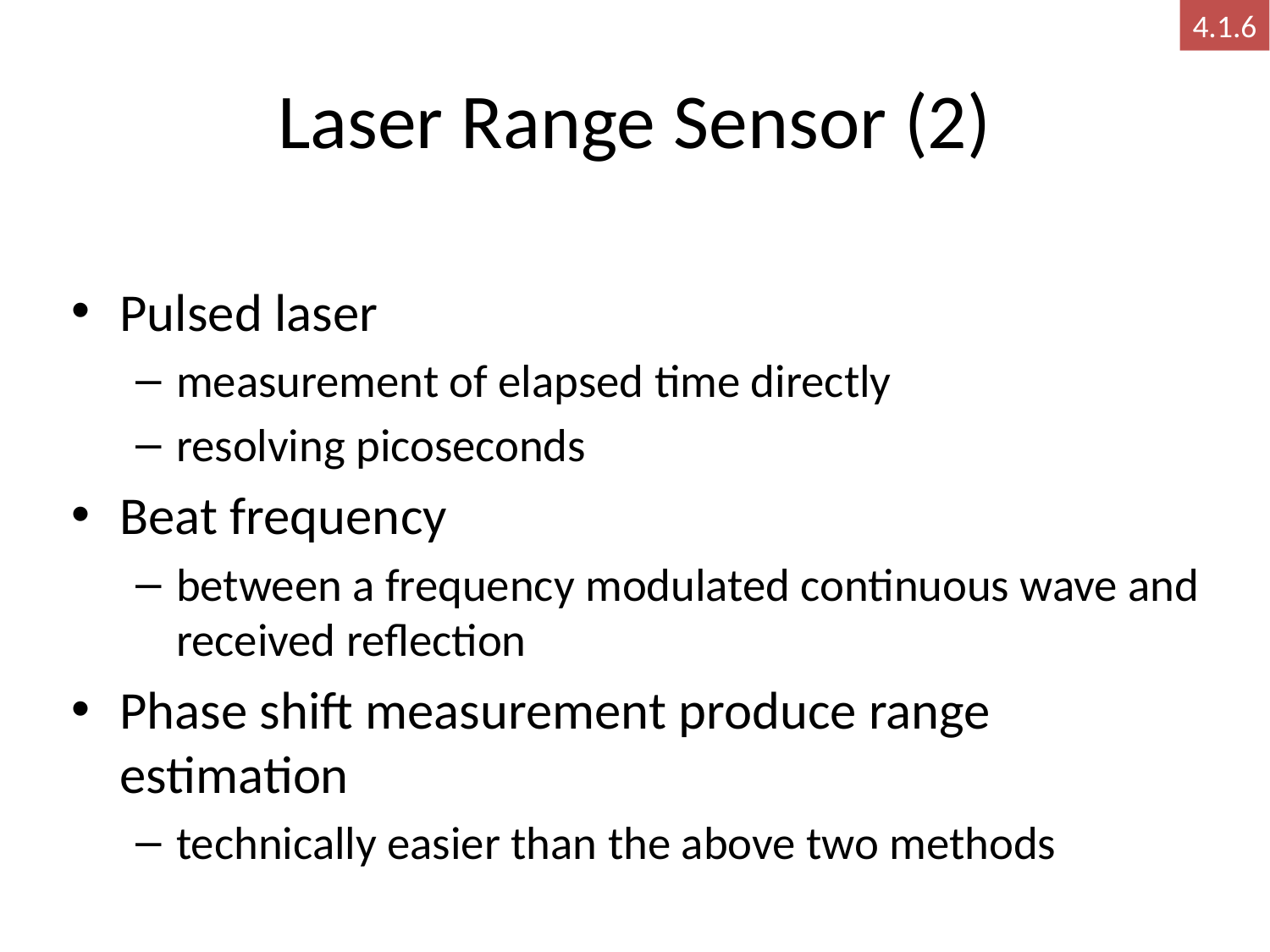

4.1.6
# Laser Range Sensor (2)

Pulsed laser
measurement of elapsed time directly
resolving picoseconds
Beat frequency
between a frequency modulated continuous wave and received reflection
Phase shift measurement produce range estimation
technically easier than the above two methods